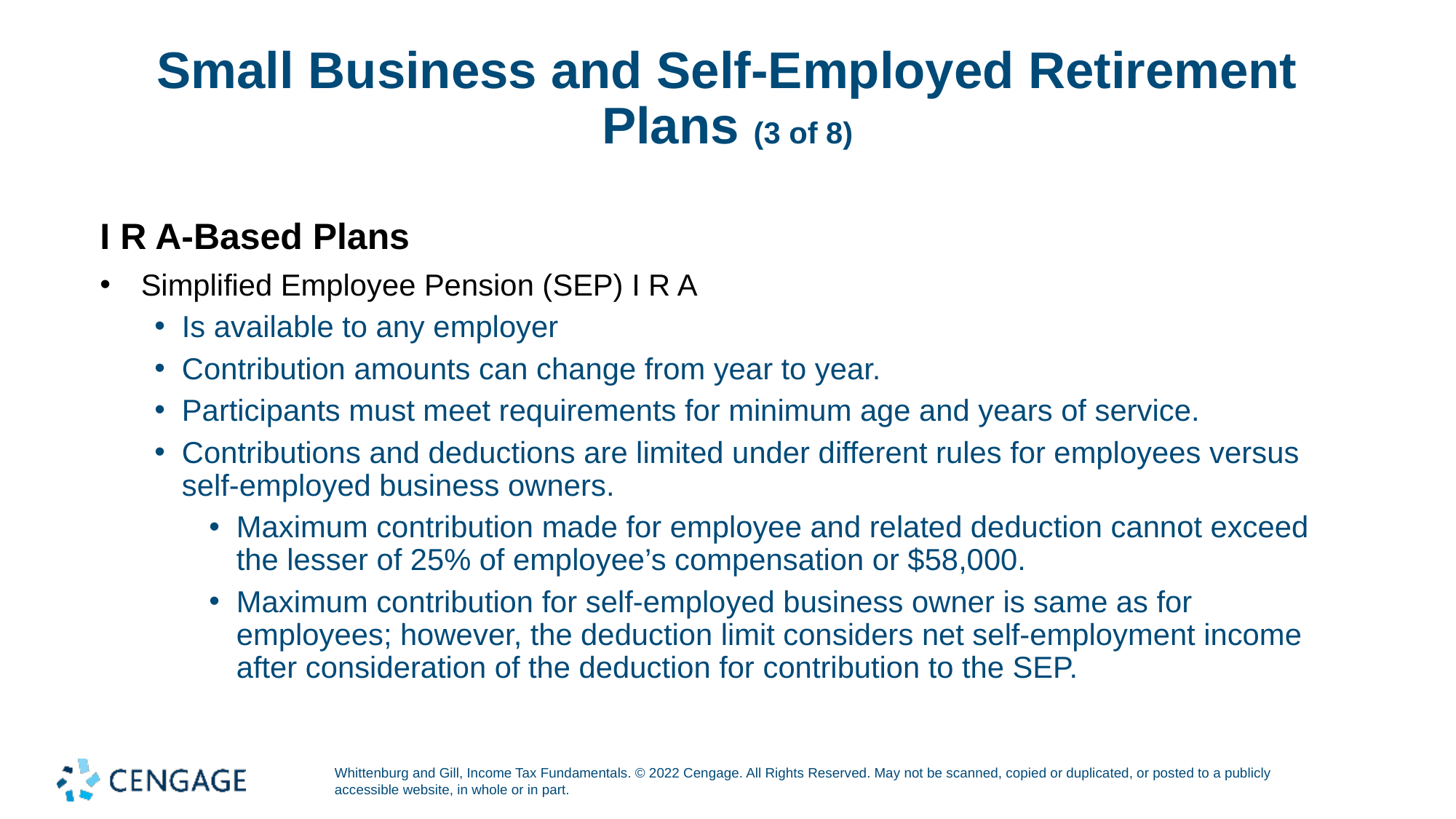

# Small Business and Self-Employed Retirement Plans (3 of 8)
I R A-Based Plans
Simplified Employee Pension (SEP) I R A
Is available to any employer
Contribution amounts can change from year to year.
Participants must meet requirements for minimum age and years of service.
Contributions and deductions are limited under different rules for employees versus self-employed business owners.
Maximum contribution made for employee and related deduction cannot exceed the lesser of 25% of employee’s compensation or $58,000.
Maximum contribution for self-employed business owner is same as for employees; however, the deduction limit considers net self-employment income after consideration of the deduction for contribution to the SEP.